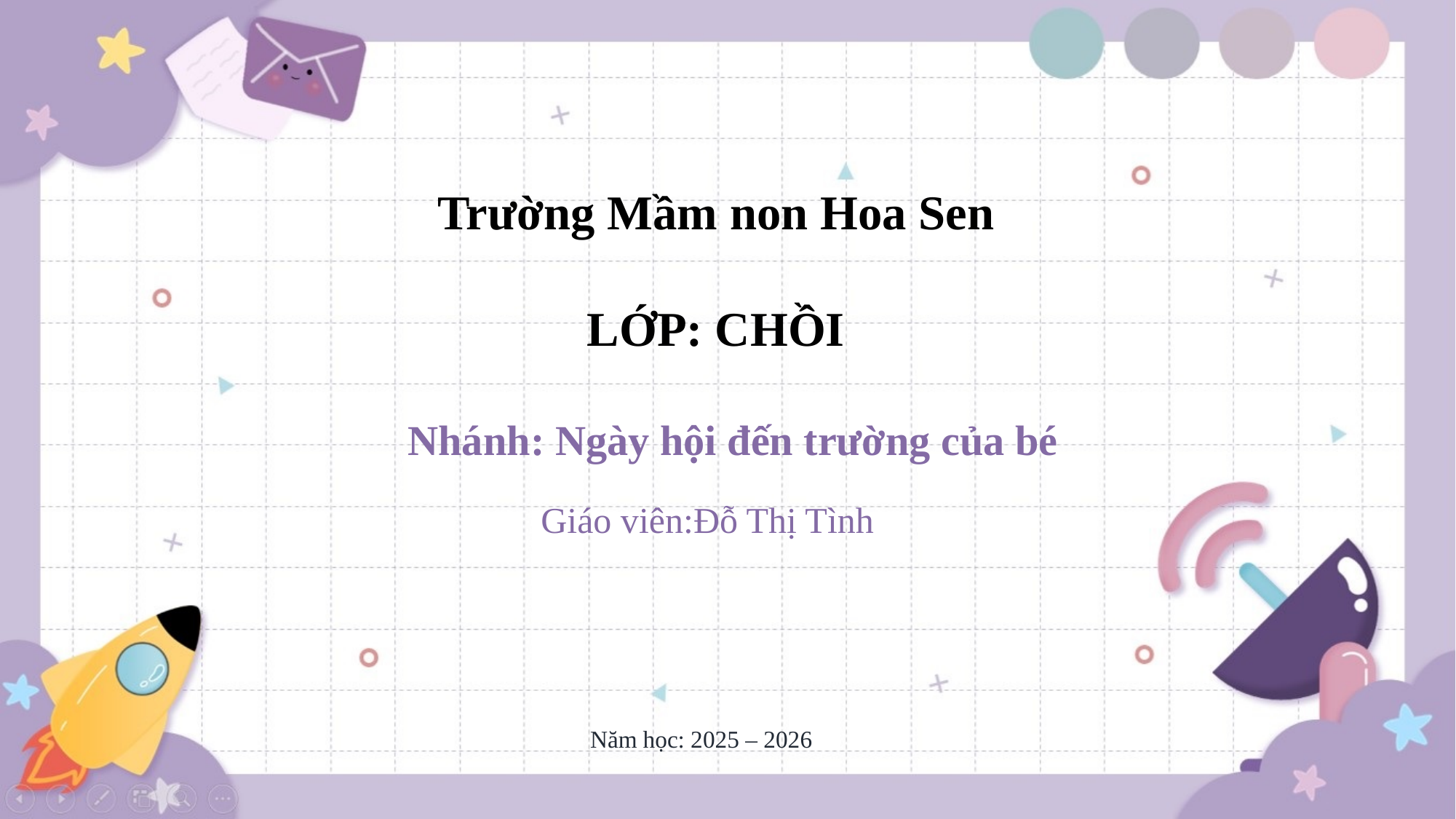

Trường Mầm non Hoa Sen

LỚP: CHỒI

Nhánh: Ngày hội đến trường của bé
Giáo viên:Đỗ Thị Tình
Năm học: 2025 – 2026